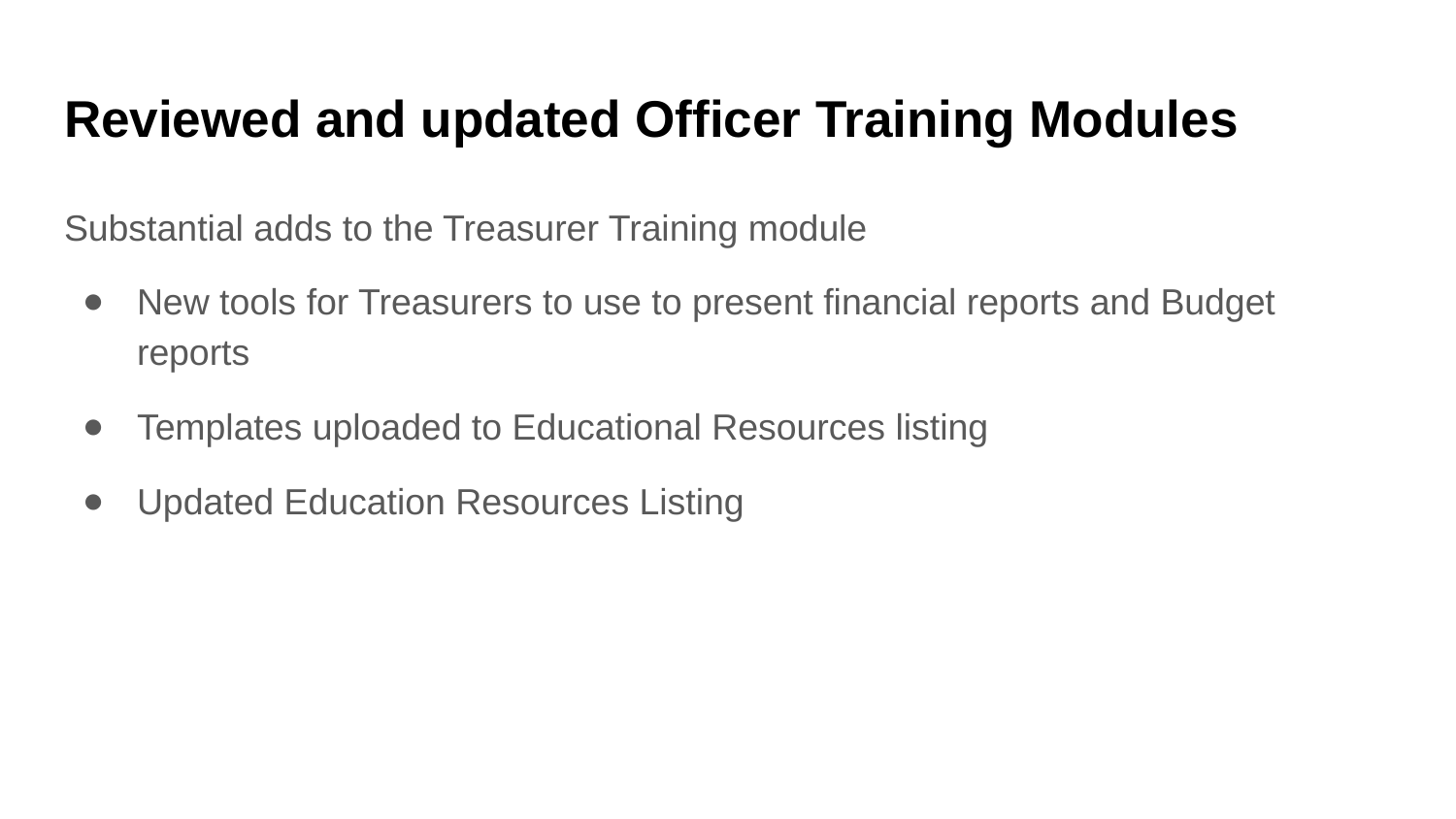

# Reviewed and updated Officer Training Modules
Substantial adds to the Treasurer Training module
New tools for Treasurers to use to present financial reports and Budget reports
Templates uploaded to Educational Resources listing
Updated Education Resources Listing